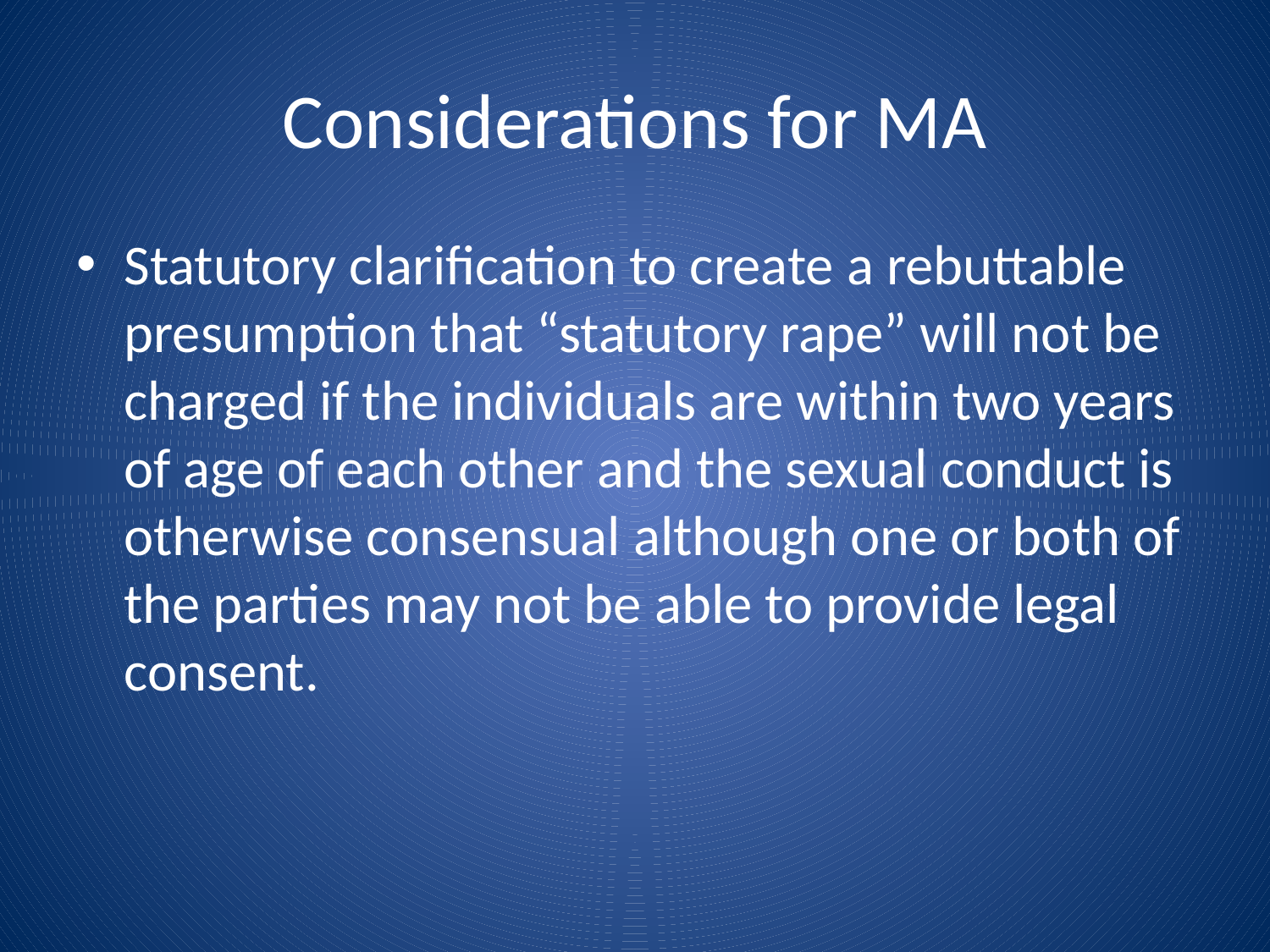

# Considerations for MA
Statutory clarification to create a rebuttable presumption that “statutory rape” will not be charged if the individuals are within two years of age of each other and the sexual conduct is otherwise consensual although one or both of the parties may not be able to provide legal consent.